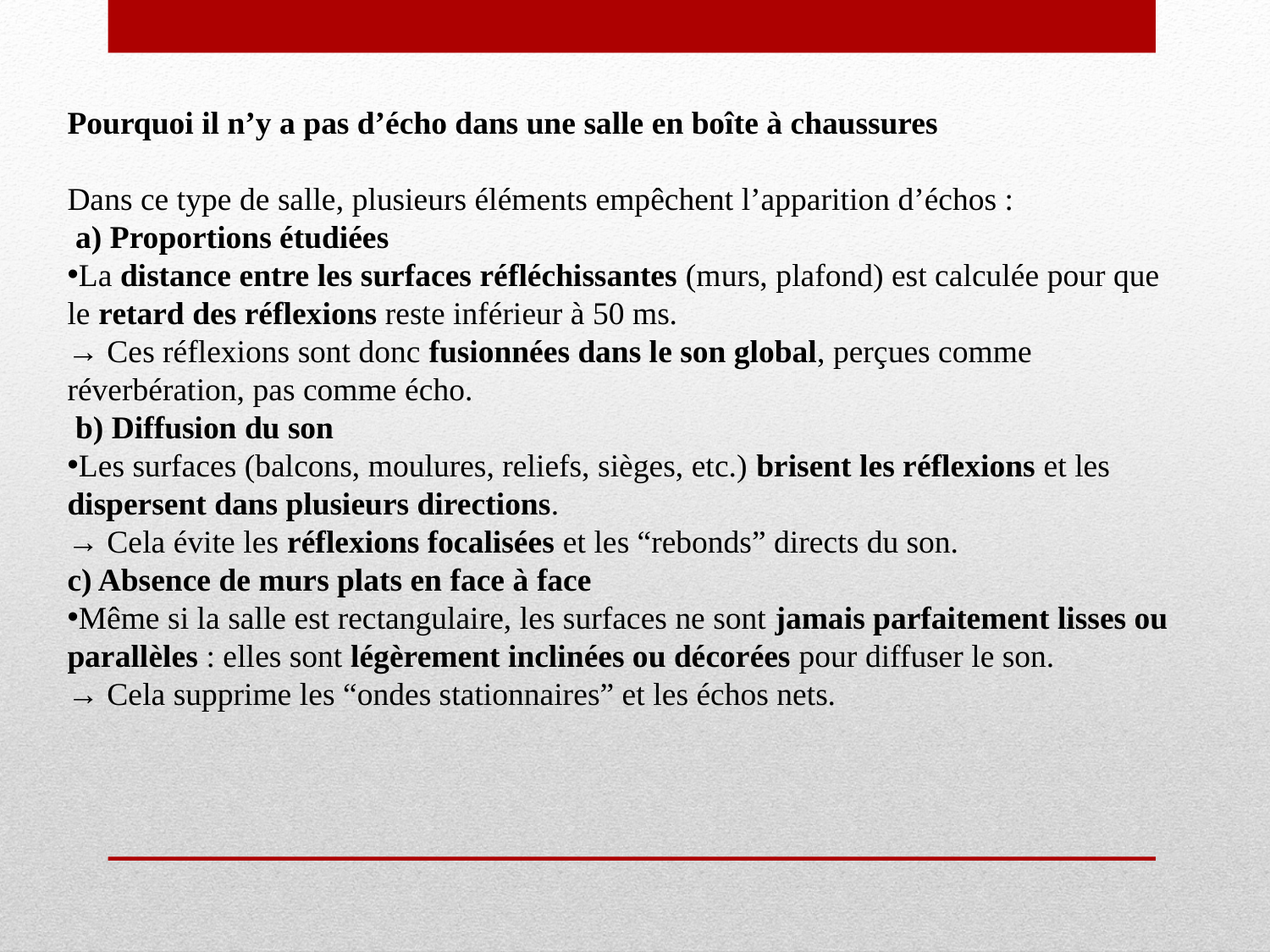

Pourquoi il n’y a pas d’écho dans une salle en boîte à chaussures

Dans ce type de salle, plusieurs éléments empêchent l’apparition d’échos :
 a) Proportions étudiées
La distance entre les surfaces réfléchissantes (murs, plafond) est calculée pour que le retard des réflexions reste inférieur à 50 ms.
→ Ces réflexions sont donc fusionnées dans le son global, perçues comme réverbération, pas comme écho.
 b) Diffusion du son
Les surfaces (balcons, moulures, reliefs, sièges, etc.) brisent les réflexions et les dispersent dans plusieurs directions.
→ Cela évite les réflexions focalisées et les “rebonds” directs du son.
c) Absence de murs plats en face à face
Même si la salle est rectangulaire, les surfaces ne sont jamais parfaitement lisses ou parallèles : elles sont légèrement inclinées ou décorées pour diffuser le son.
→ Cela supprime les “ondes stationnaires” et les échos nets.